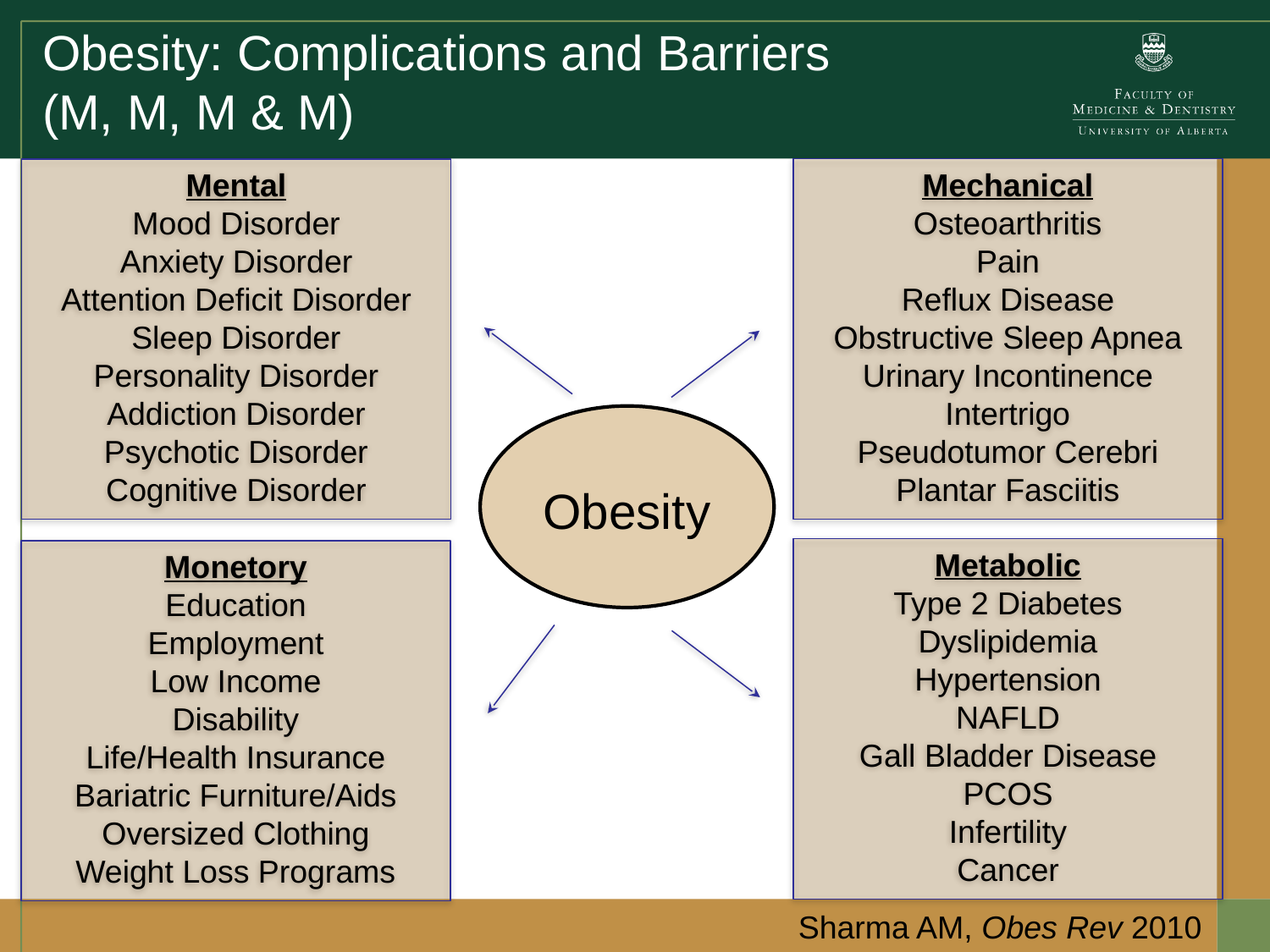

# Obesity: Complications and Barriers (M, M, M & M)
Mechanical
Osteoarthritis
Pain
Reflux Disease
Obstructive Sleep Apnea
Urinary Incontinence
Intertrigo
Pseudotumor Cerebri
Plantar Fasciitis

Mental
Mood Disorder
Anxiety Disorder
Attention Deficit Disorder
Sleep Disorder
Personality Disorder
Addiction Disorder
Psychotic Disorder
Cognitive Disorder

Obesity
Metabolic
Type 2 Diabetes
Dyslipidemia
Hypertension
NAFLD
Gall Bladder Disease
PCOS
Infertility
Cancer

Monetory
Education
Employment
Low Income
Disability
Life/Health Insurance
Bariatric Furniture/Aids
Oversized Clothing
Weight Loss Programs

Sharma AM, Obes Rev 2010